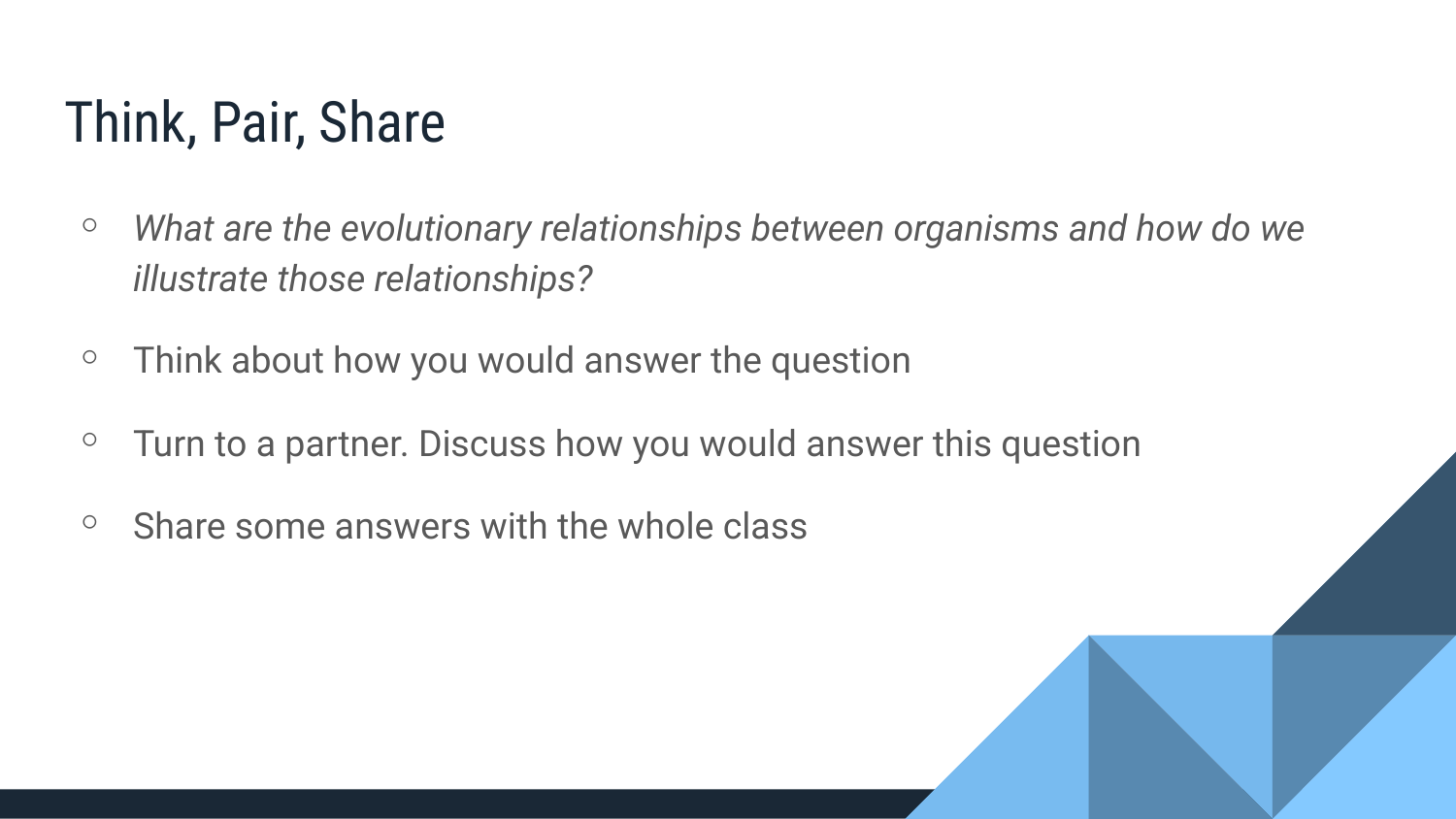

# Think, Pair, Share
What are the evolutionary relationships between organisms and how do we illustrate those relationships?
Think about how you would answer the question
Turn to a partner. Discuss how you would answer this question
Share some answers with the whole class